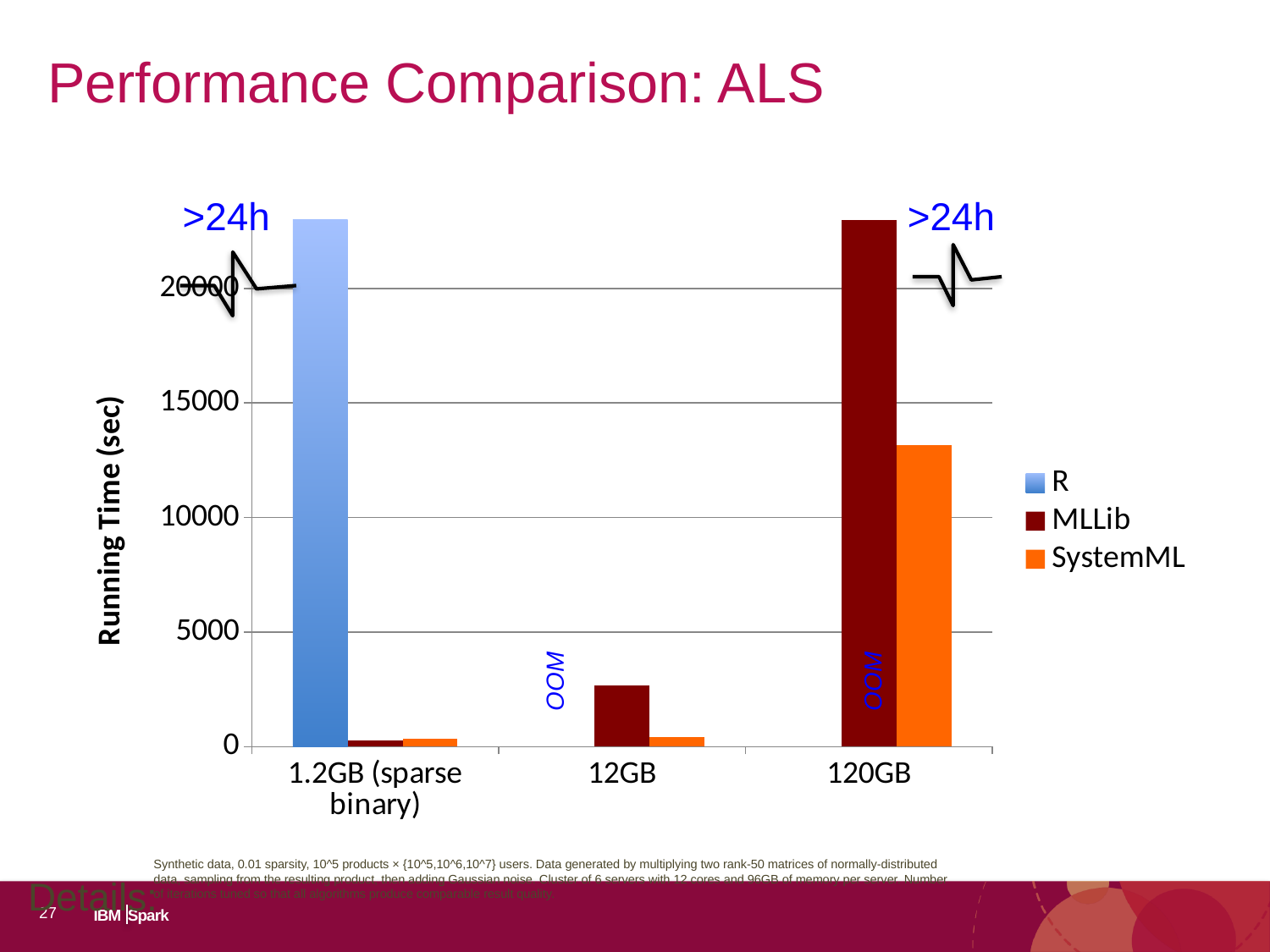

# Performance Comparison: ALS
>24h

OOM
OOM
>24h

### Chart

| Category | R | MLLib | SystemML |
|---|---|---|---|
| 1.2GB (sparse binary) | 86400.0 | 264.0 | 356.0 |
| 12GB | None | 2680.0 | 415.0 |
| 120GB | None | 86400.0 | 13148.0 |
Synthetic data, 0.01 sparsity, 10^5 products × {10^5,10^6,10^7} users. Data generated by multiplying two rank-50 matrices of normally-distributed data, sampling from the resulting product, then adding Gaussian noise. Cluster of 6 servers with 12 cores and 96GB of memory per server. Number of iterations tuned so that all algorithms produce comparable result quality.
Details: